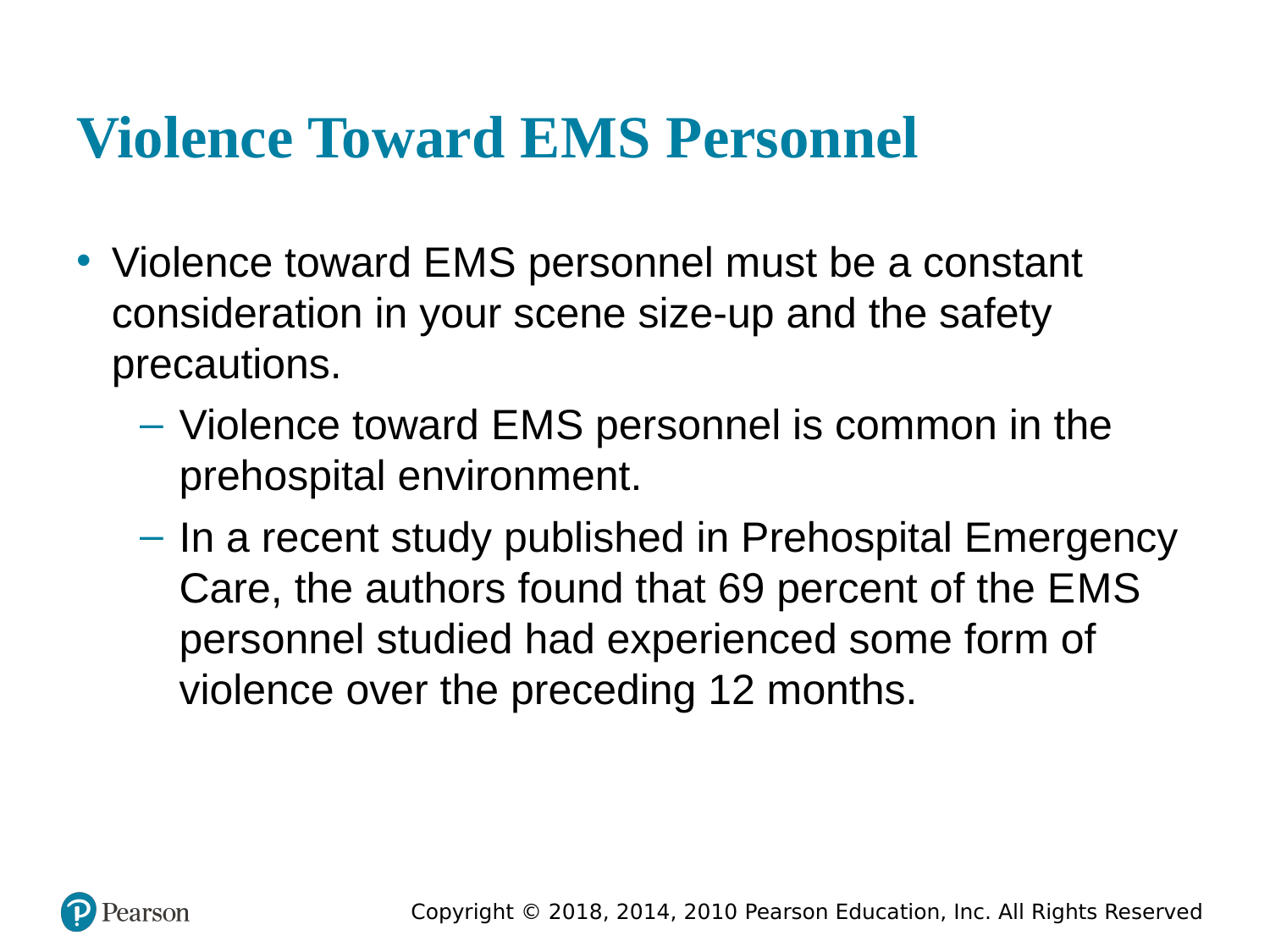

# Violence Toward E M S Personnel
Violence toward E M S personnel must be a constant consideration in your scene size-up and the safety precautions.
Violence toward E M S personnel is common in the prehospital environment.
In a recent study published in Prehospital Emergency Care, the authors found that 69 percent of the E M S personnel studied had experienced some form of violence over the preceding 12 months.